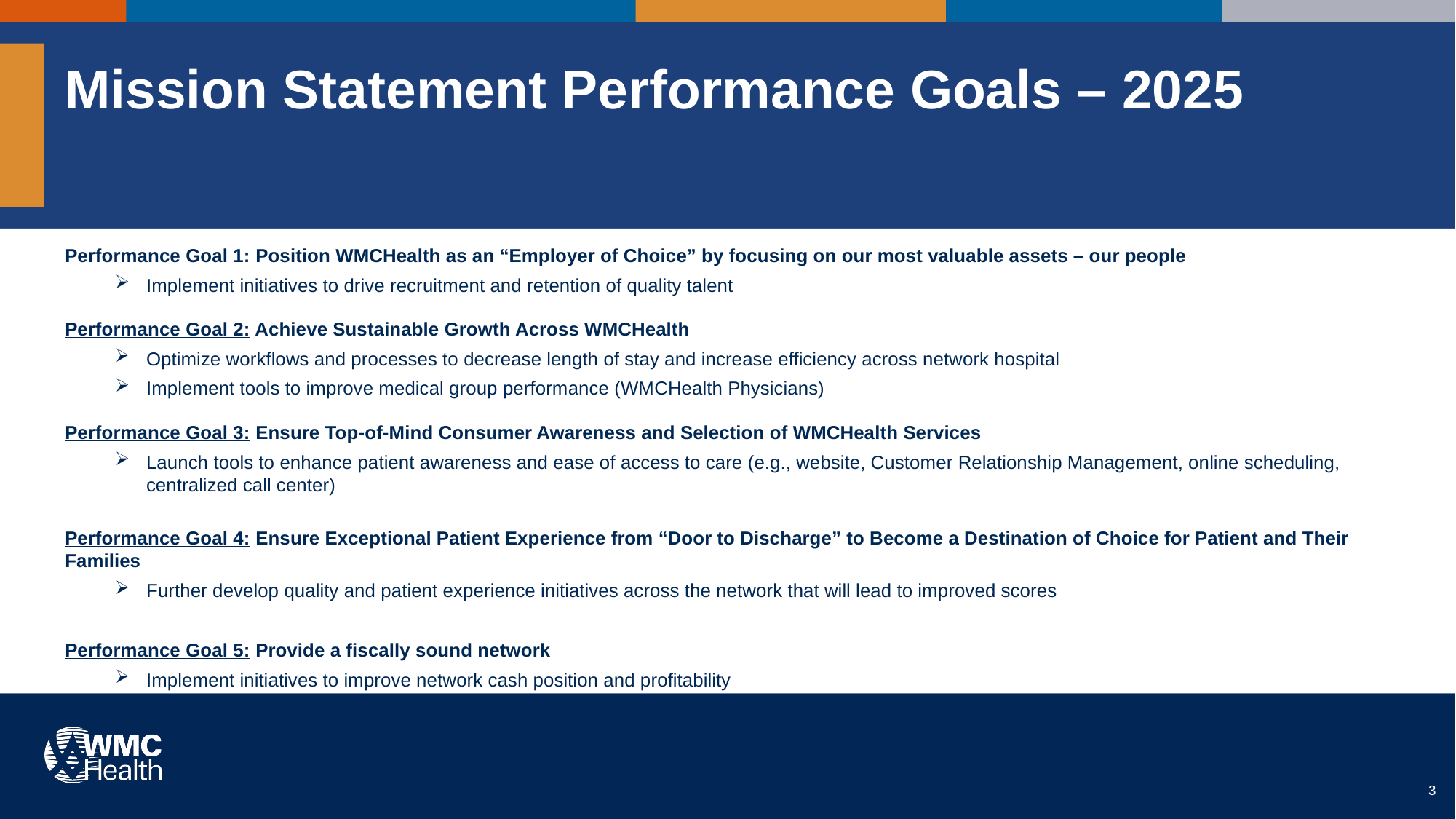

# Mission Statement Performance Goals – 2025
Performance Goal 1: Position WMCHealth as an “Employer of Choice” by focusing on our most valuable assets – our people
Implement initiatives to drive recruitment and retention of quality talent

Performance Goal 2: Achieve Sustainable Growth Across WMCHealth
Optimize workflows and processes to decrease length of stay and increase efficiency across network hospital
Implement tools to improve medical group performance (WMCHealth Physicians)

Performance Goal 3: Ensure Top-of-Mind Consumer Awareness and Selection of WMCHealth Services
Launch tools to enhance patient awareness and ease of access to care (e.g., website, Customer Relationship Management, online scheduling, centralized call center)

Performance Goal 4: Ensure Exceptional Patient Experience from “Door to Discharge” to Become a Destination of Choice for Patient and Their Families
Further develop quality and patient experience initiatives across the network that will lead to improved scores

Performance Goal 5: Provide a fiscally sound network
Implement initiatives to improve network cash position and profitability
3